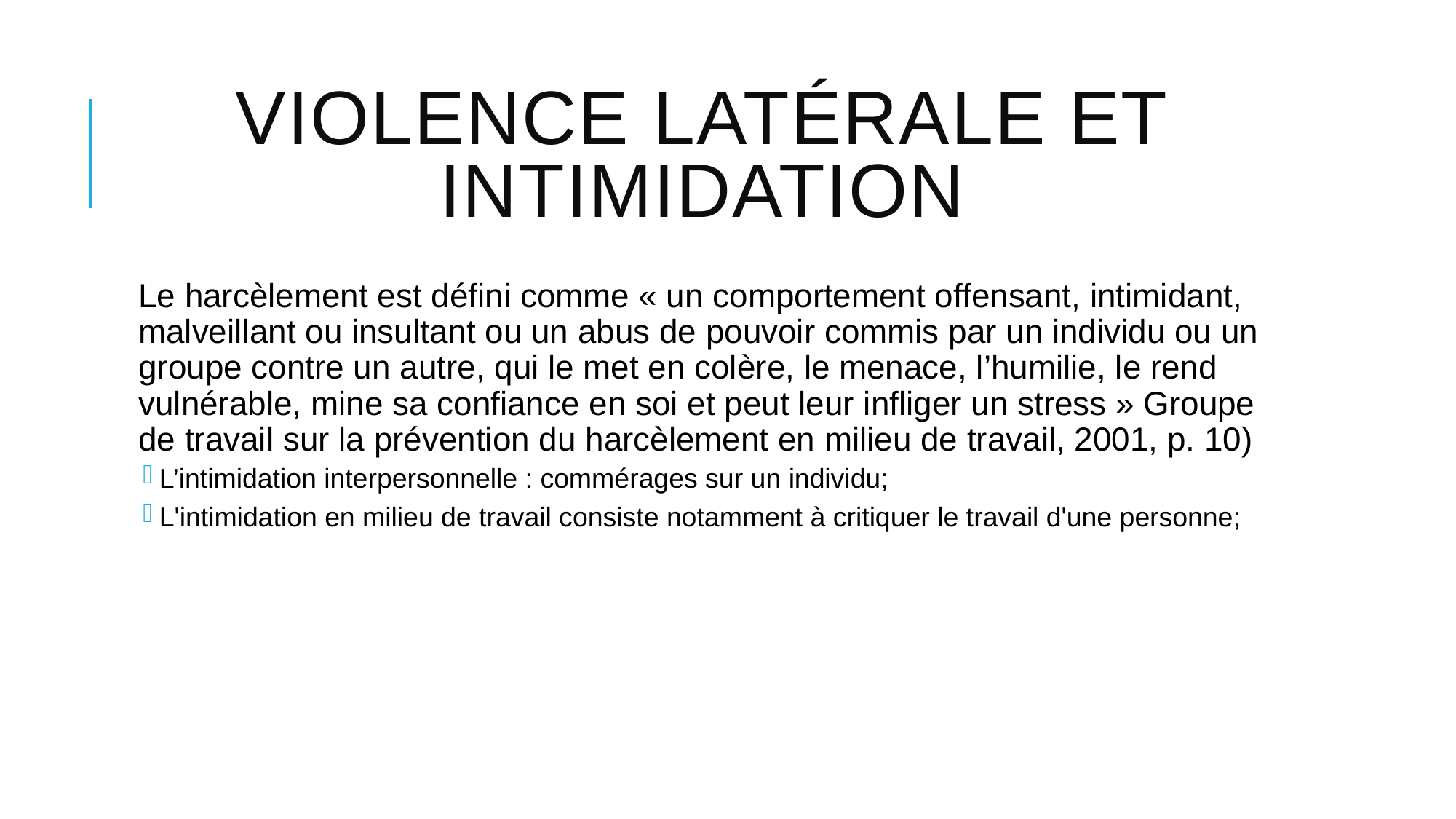

# Violence latérale et intimidation
Le harcèlement est défini comme « un comportement offensant, intimidant, malveillant ou insultant ou un abus de pouvoir commis par un individu ou un groupe contre un autre, qui le met en colère, le menace, l’humilie, le rend vulnérable, mine sa confiance en soi et peut leur infliger un stress » Groupe de travail sur la prévention du harcèlement en milieu de travail, 2001, p. 10)
L’intimidation interpersonnelle : commérages sur un individu;
L'intimidation en milieu de travail consiste notamment à critiquer le travail d'une personne;